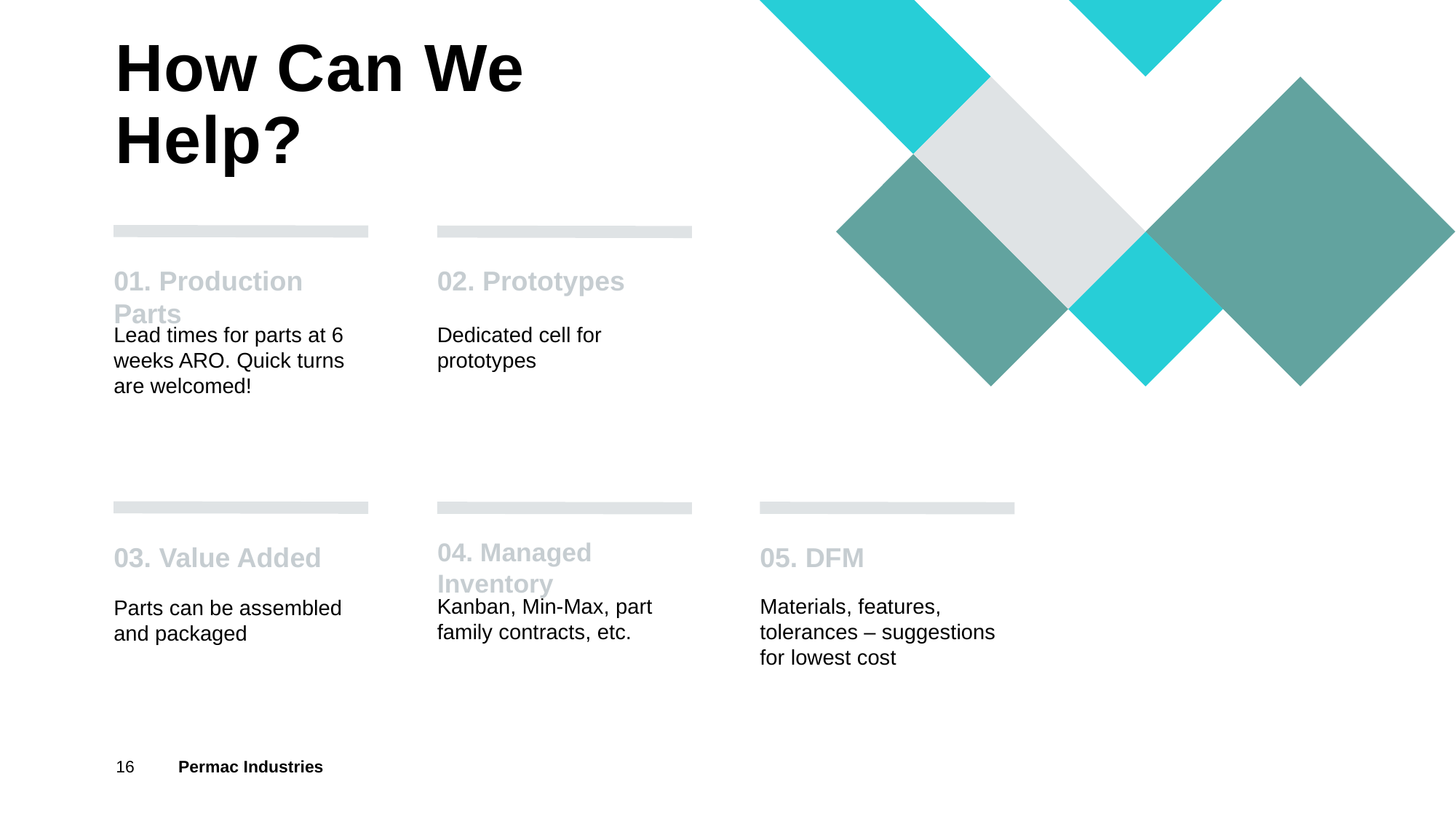

# How Can We Help?
01. Production Parts
02. Prototypes
Lead times for parts at 6 weeks ARO. Quick turns are welcomed!
Dedicated cell for prototypes
04. Managed Inventory
03. Value Added
05. DFM
Kanban, Min-Max, part family contracts, etc.
Materials, features, tolerances – suggestions for lowest cost
Parts can be assembled and packaged
16
Permac Industries